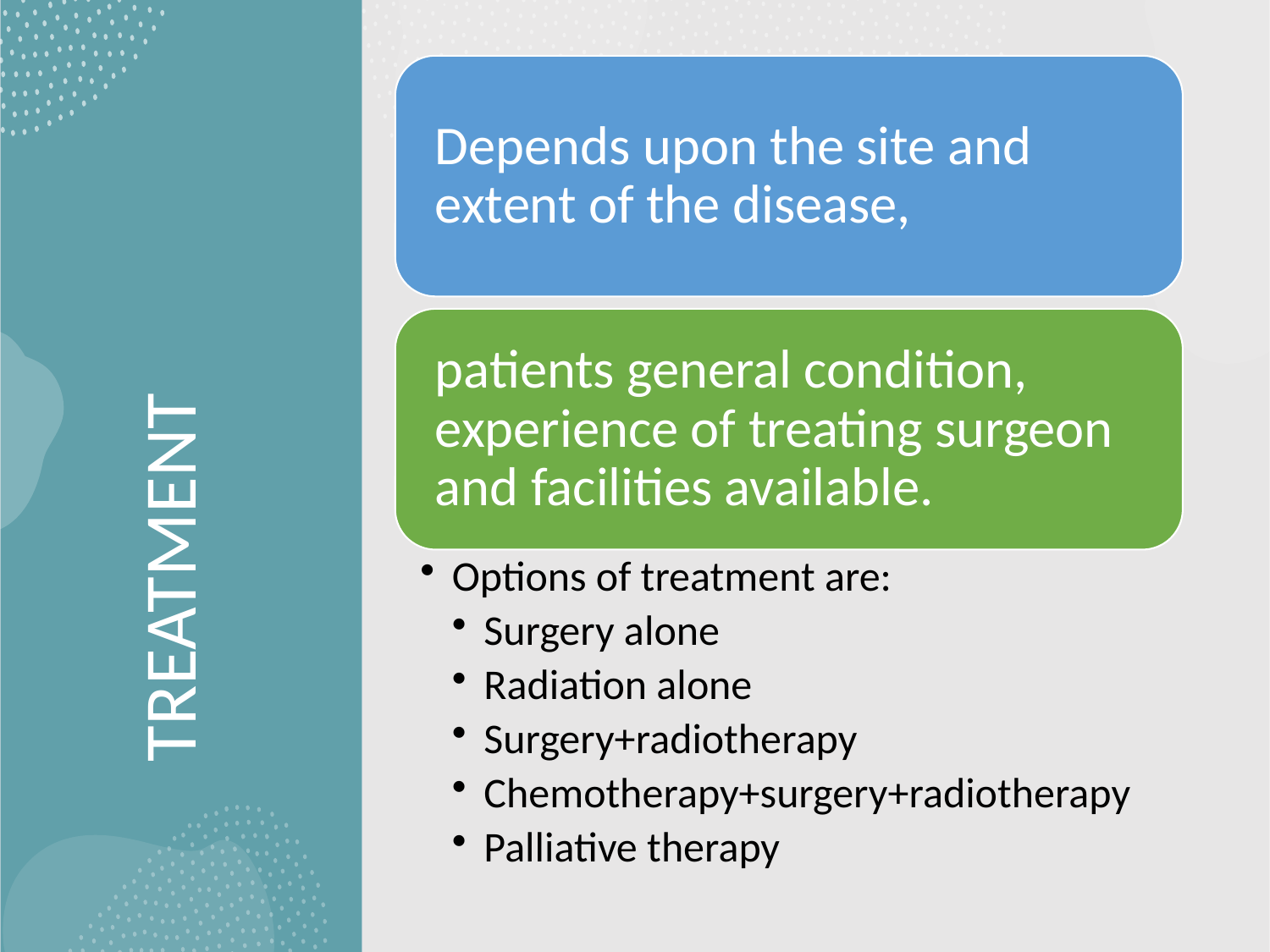

Depends upon the site and extent of the disease,
patients general condition, experience of treating surgeon and facilities available.
Options of treatment are:
Surgery alone
Radiation alone
Surgery+radiotherapy
Chemotherapy+surgery+radiotherapy
Palliative therapy
# TREATMENT